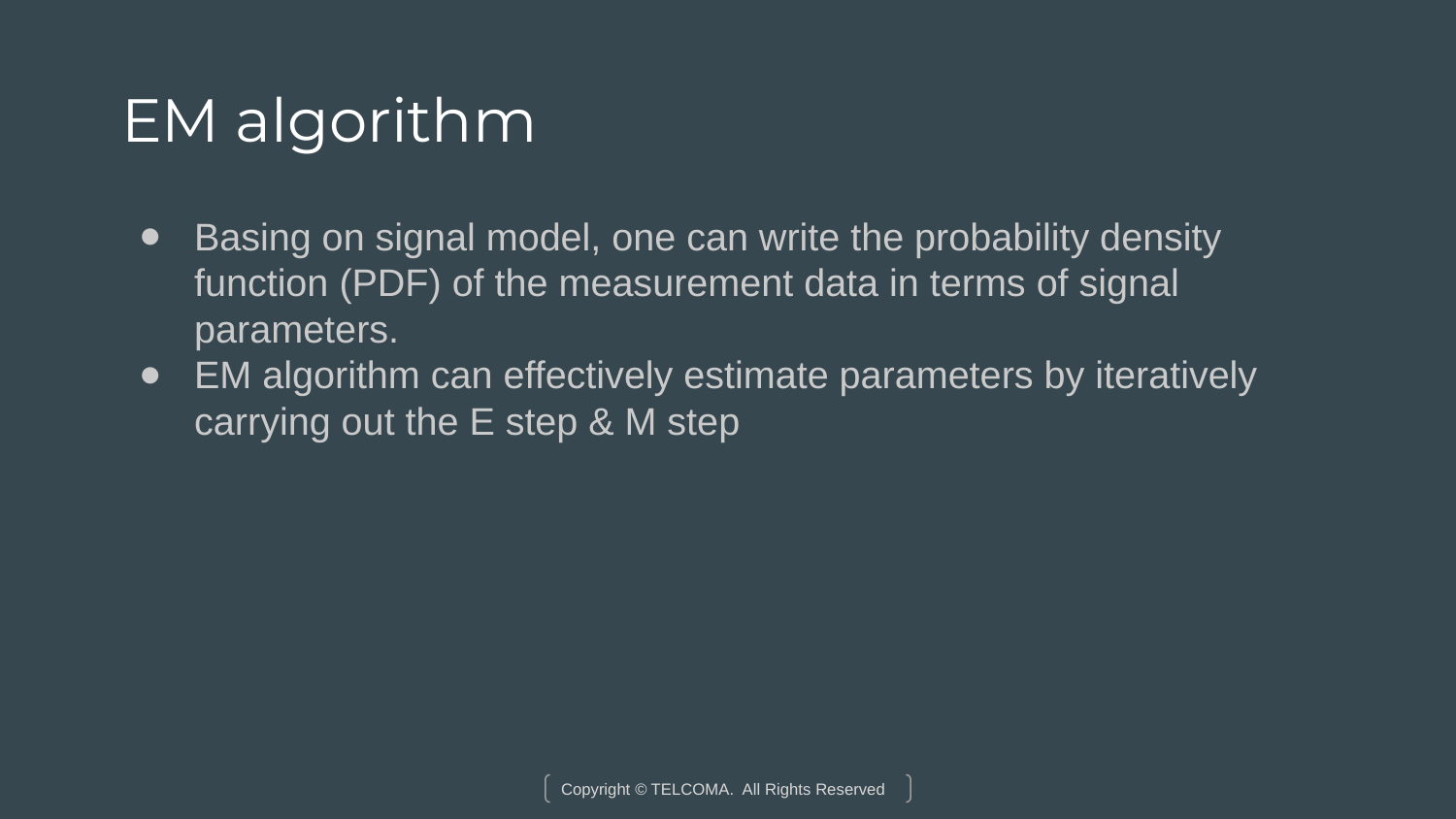

# EM algorithm
Basing on signal model, one can write the probability density function (PDF) of the measurement data in terms of signal parameters.
EM algorithm can effectively estimate parameters by iteratively carrying out the E step & M step